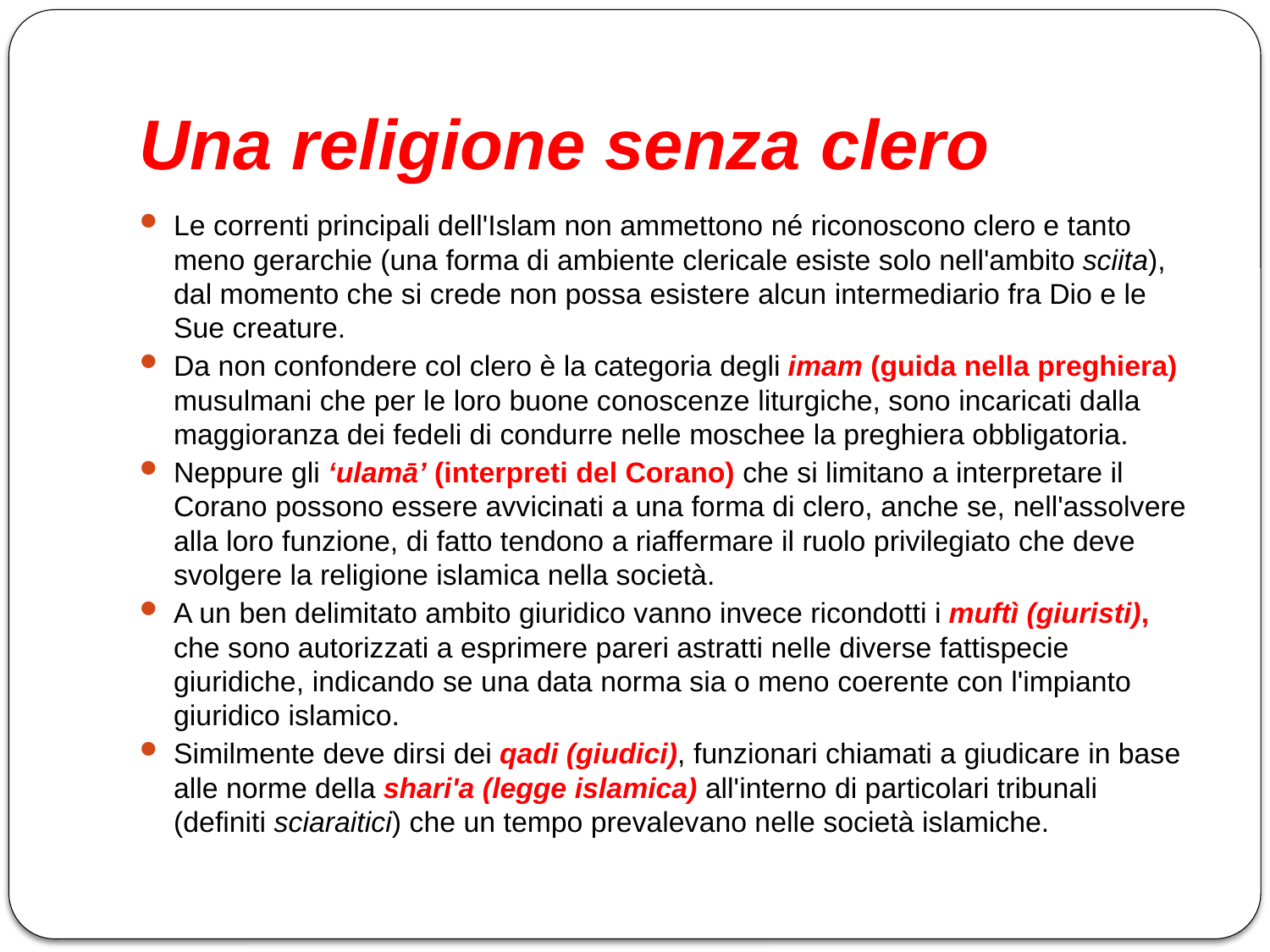

# Una religione senza clero
Le correnti principali dell'Islam non ammettono né riconoscono clero e tanto meno gerarchie (una forma di ambiente clericale esiste solo nell'ambito sciita), dal momento che si crede non possa esistere alcun intermediario fra Dio e le Sue creature.
Da non confondere col clero è la categoria degli imam (guida nella preghiera) musulmani che per le loro buone conoscenze liturgiche, sono incaricati dalla maggioranza dei fedeli di condurre nelle moschee la preghiera obbligatoria.
Neppure gli ‘ulamā’ (interpreti del Corano) che si limitano a interpretare il Corano possono essere avvicinati a una forma di clero, anche se, nell'assolvere alla loro funzione, di fatto tendono a riaffermare il ruolo privilegiato che deve svolgere la religione islamica nella società.
A un ben delimitato ambito giuridico vanno invece ricondotti i muftì (giuristi), che sono autorizzati a esprimere pareri astratti nelle diverse fattispecie giuridiche, indicando se una data norma sia o meno coerente con l'impianto giuridico islamico.
Similmente deve dirsi dei qadi (giudici), funzionari chiamati a giudicare in base alle norme della shari'a (legge islamica) all'interno di particolari tribunali (definiti sciaraitici) che un tempo prevalevano nelle società islamiche.